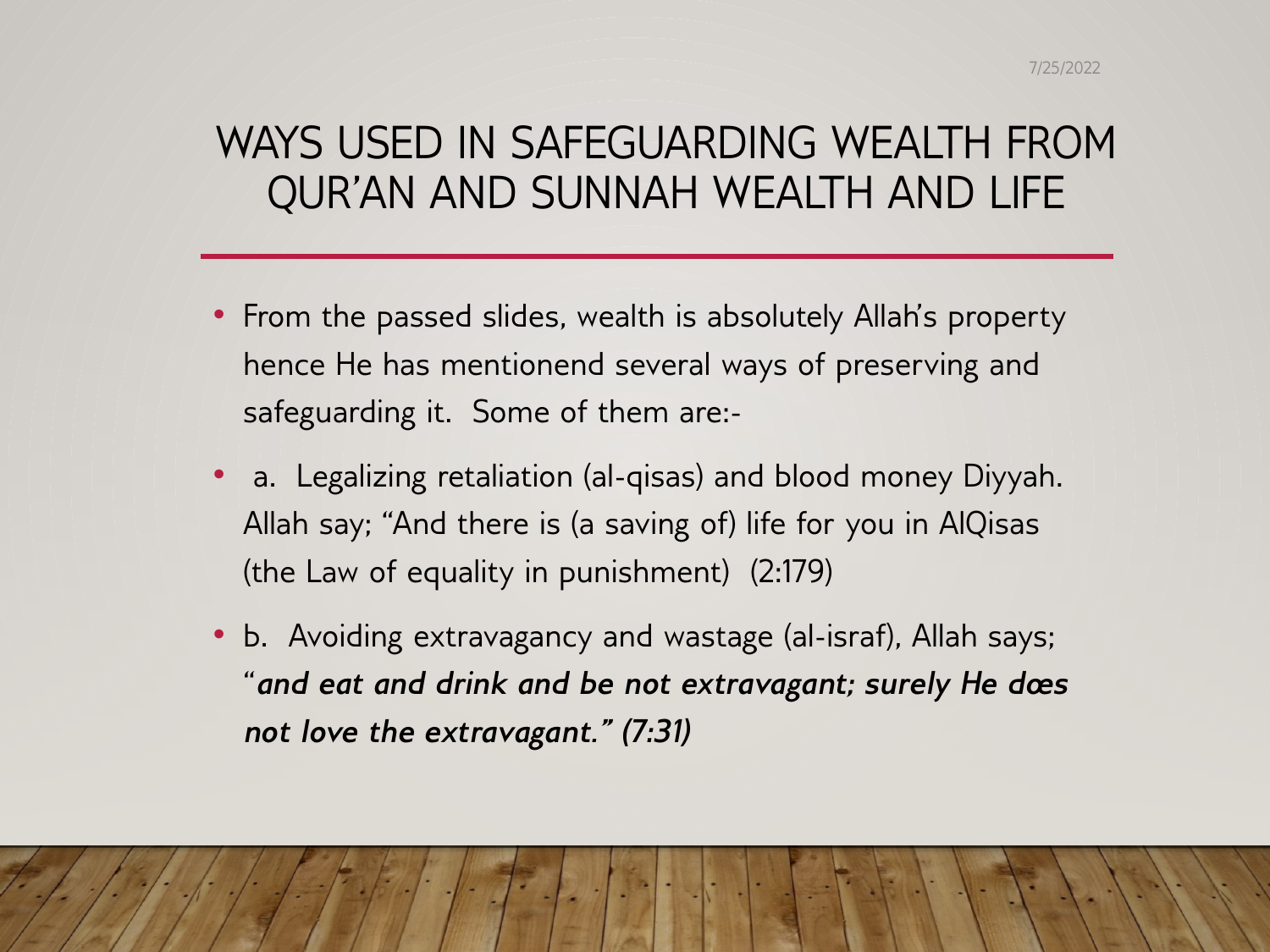

7/25/2022
# ways used in safeguarding wealth from qur’an and sunnah wealth and life
From the passed slides, wealth is absolutely Allah’s property hence He has mentionend several ways of preserving and safeguarding it.  Some of them are:-
 a.  Legalizing retaliation (al-qisas) and blood money Diyyah.  Allah say; “And there is (a saving of) life for you in AlQisas (the Law of equality in punishment)  (2:179)
b.  Avoiding extravagancy and wastage (al-israf), Allah says; “and eat and drink and be not extravagant; surely He does not love the extravagant.” (7:31)